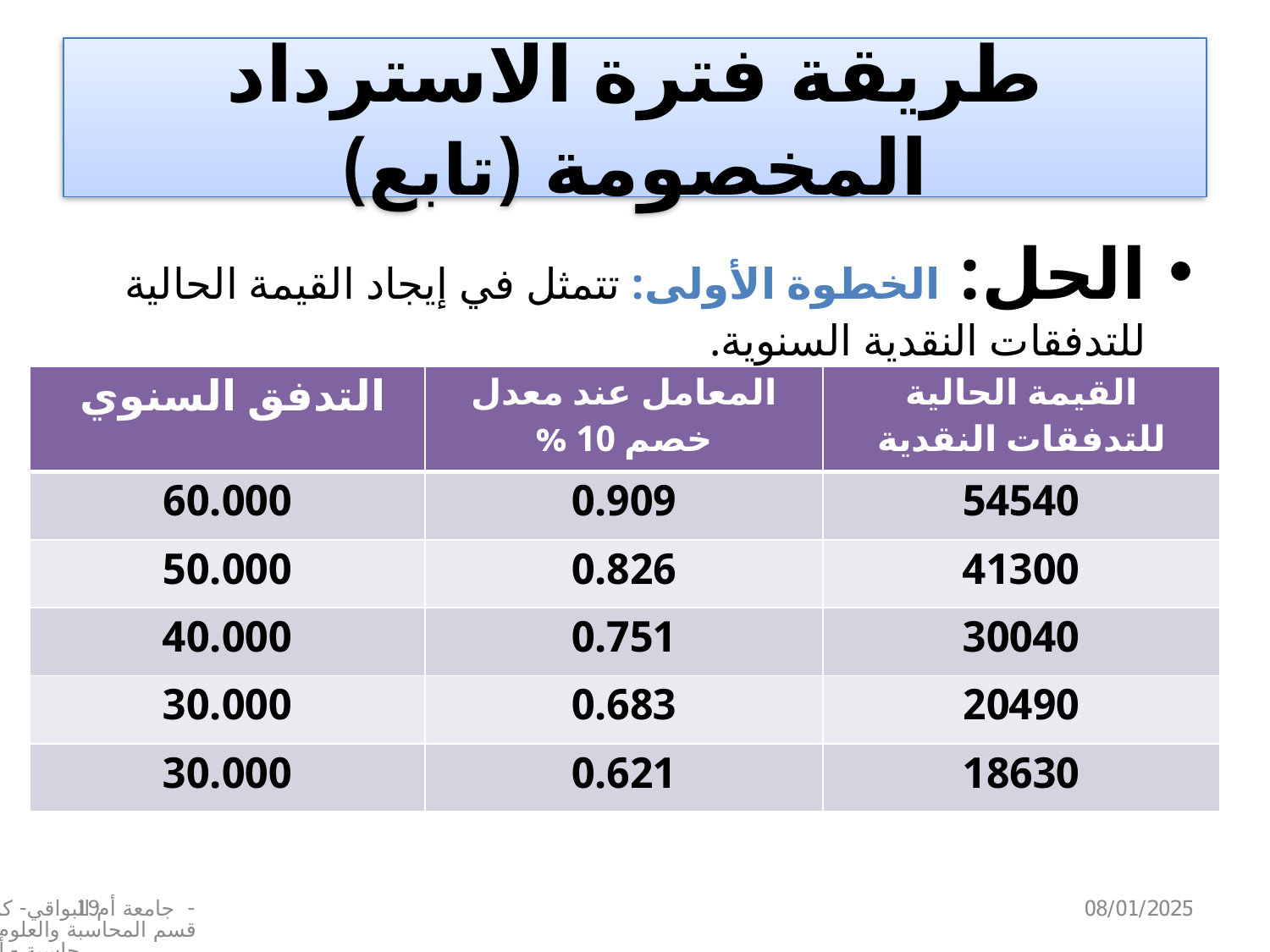

# طريقة فترة الاسترداد المخصومة (تابع)
الحل: الخطوة الأولى: تتمثل في إيجاد القيمة الحالية للتدفقات النقدية السنوية.

| التدفق السنوي | المعامل عند معدل خصم 10 % | القيمة الحالية للتدفقات النقدية |
| --- | --- | --- |
| 60.000 | 0.909 | 54540 |
| 50.000 | 0.826 | 41300 |
| 40.000 | 0.751 | 30040 |
| 30.000 | 0.683 | 20490 |
| 30.000 | 0.621 | 18630 |
19
جامعة أم البواقي- كلية العلوم الاقتصادية  - قسم المحاسبة والعلوم  المالية – سنة 3 محاسبة - أ. د. عبدالجليل بوداح
08/01/2025